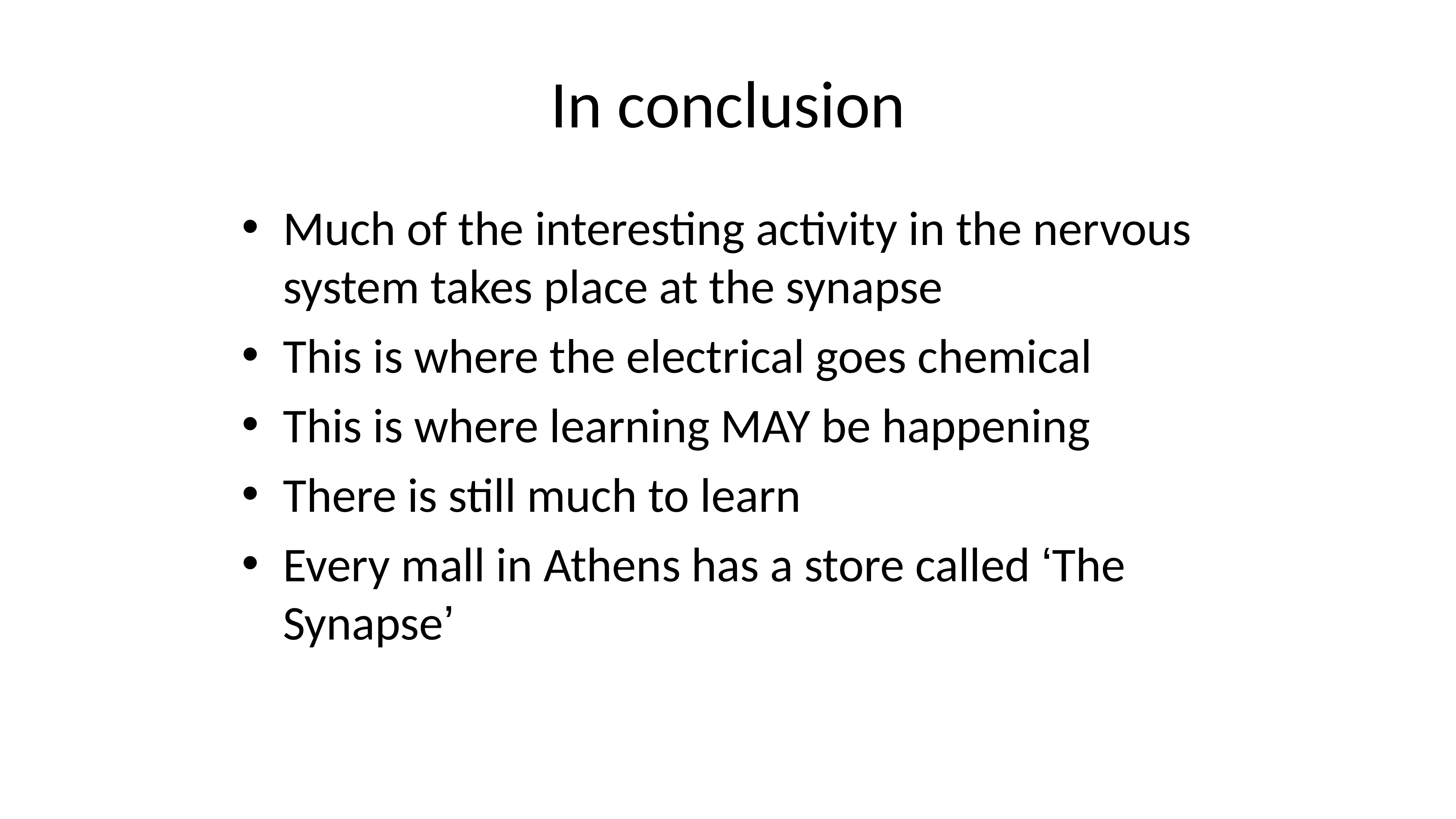

In conclusion
Much of the interesting activity in the nervous system takes place at the synapse
This is where the electrical goes chemical
This is where learning MAY be happening
There is still much to learn
Every mall in Athens has a store called ‘The Synapse’